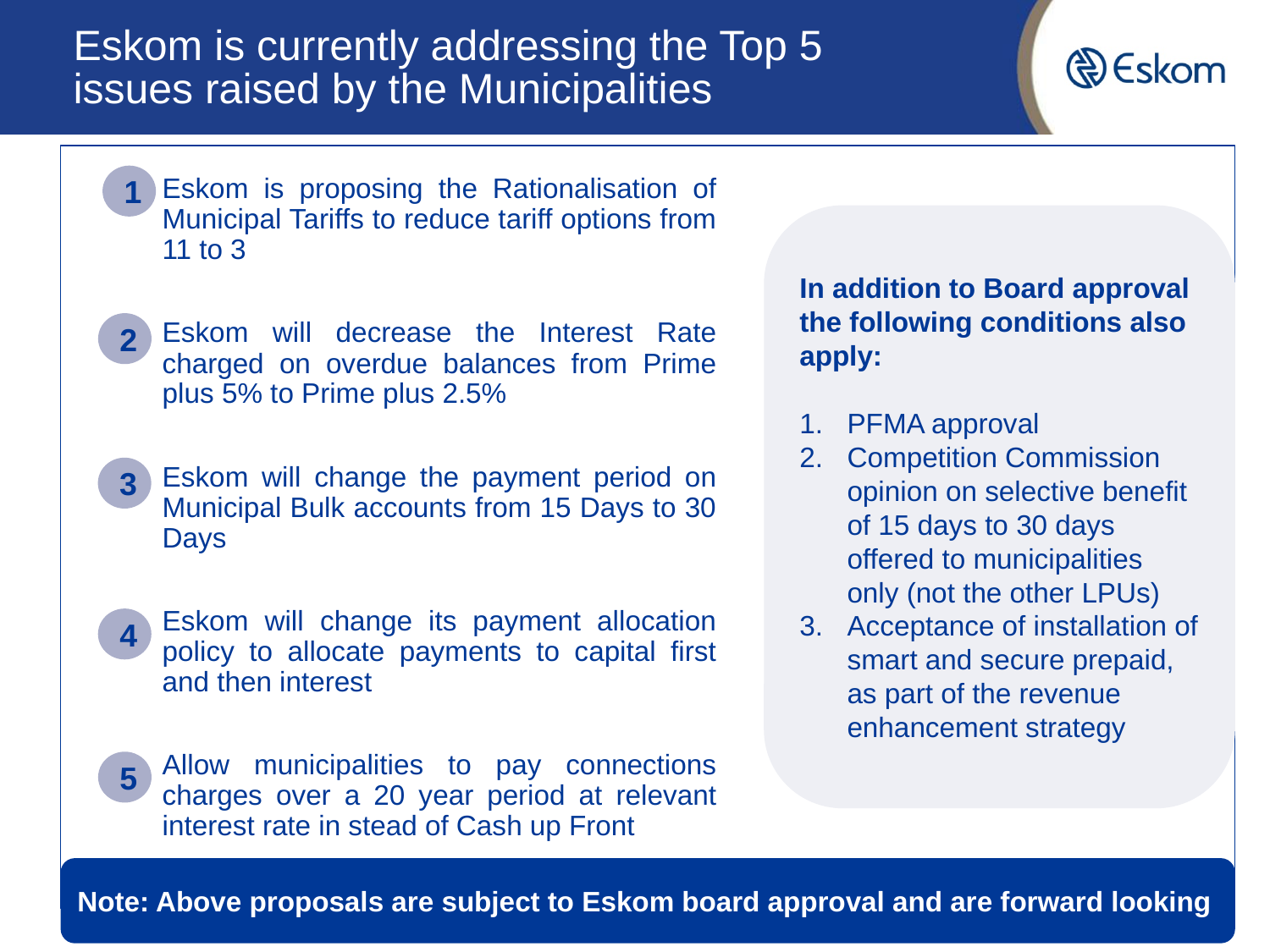

# Eskom is currently addressing the Top 5 issues raised by the Municipalities

1
Eskom is proposing the Rationalisation of Municipal Tariffs to reduce tariff options from 11 to 3
Eskom will decrease the Interest Rate charged on overdue balances from Prime plus 5% to Prime plus 2.5%
Eskom will change the payment period on Municipal Bulk accounts from 15 Days to 30 Days
Eskom will change its payment allocation policy to allocate payments to capital first and then interest
Allow municipalities to pay connections charges over a 20 year period at relevant interest rate in stead of Cash up Front

Inlcude the exco proviso

In addition to Board approval the following conditions also apply:

PFMA approval
Competition Commission opinion on selective benefit of 15 days to 30 days offered to municipalities only (not the other LPUs)
Acceptance of installation of smart and secure prepaid, as part of the revenue enhancement strategy
2
3
4
5
Note: Above proposals are subject to Eskom board approval and are forward looking
3